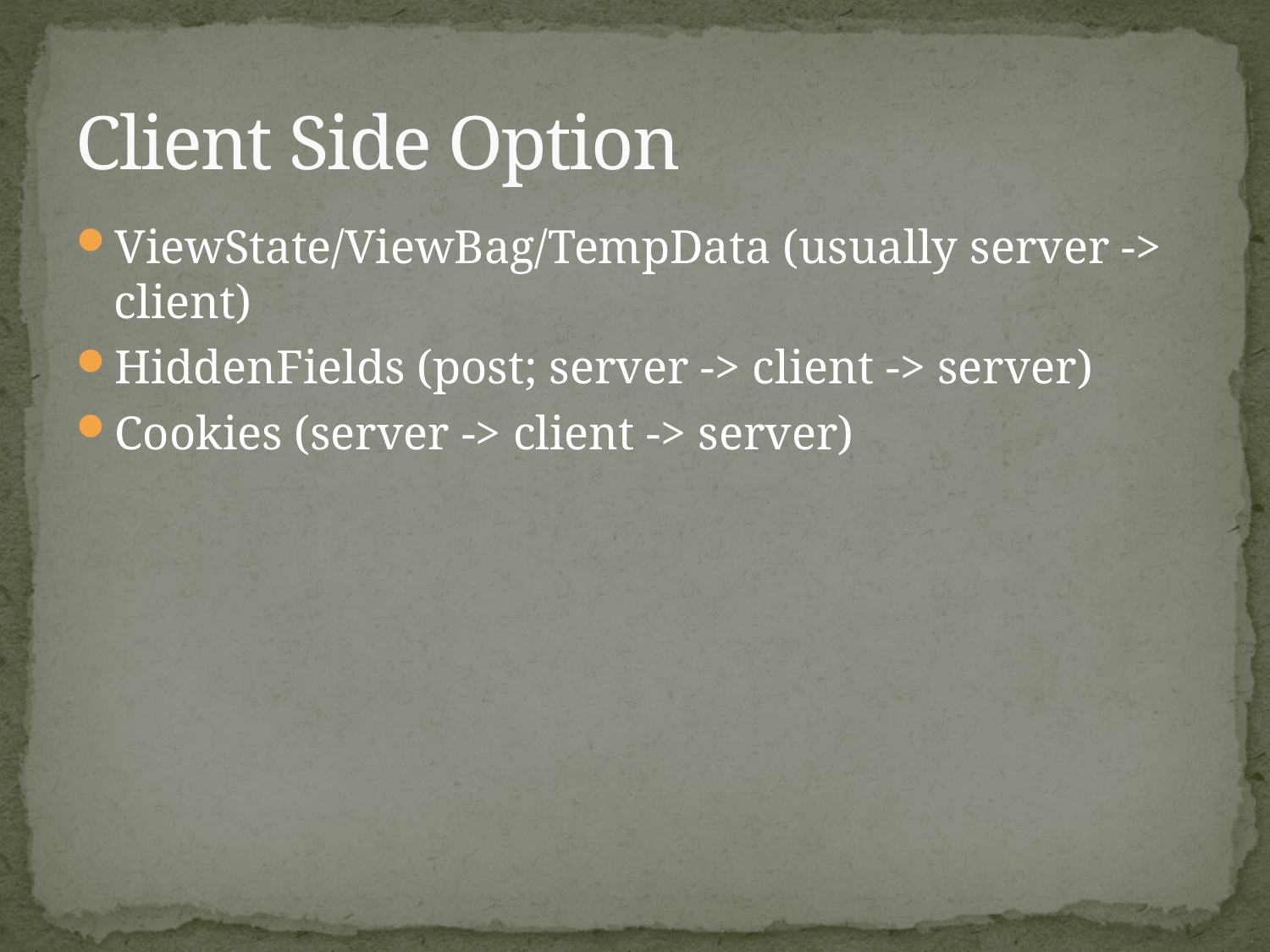

# Client Side Option
ViewState/ViewBag/TempData (usually server -> client)
HiddenFields (post; server -> client -> server)
Cookies (server -> client -> server)